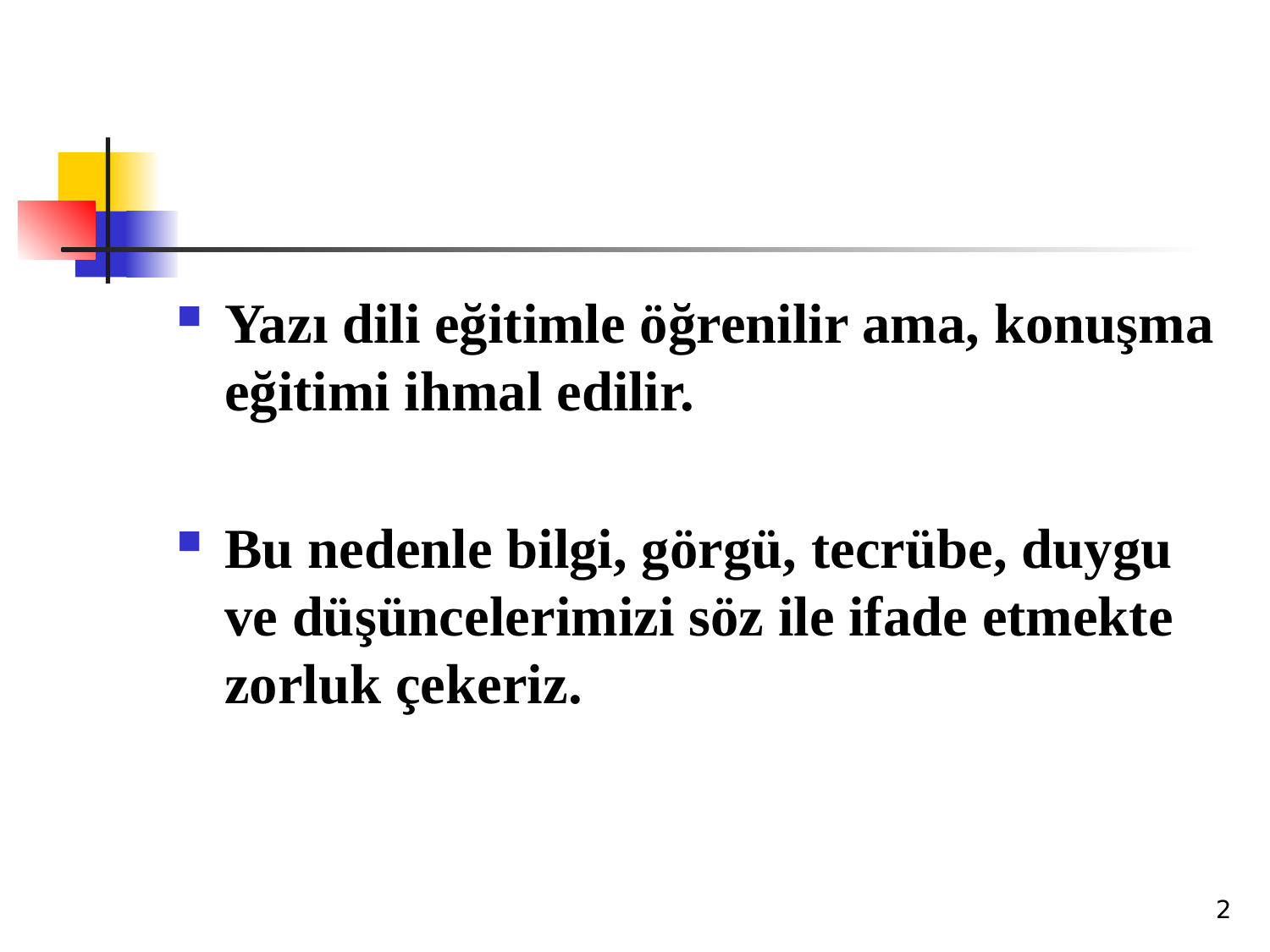

Yazı dili eğitimle öğrenilir ama, konuşma eğitimi ihmal edilir.

Bu nedenle bilgi, görgü, tecrübe, duygu ve düşüncelerimizi söz ile ifade etmekte zorluk çekeriz.
2